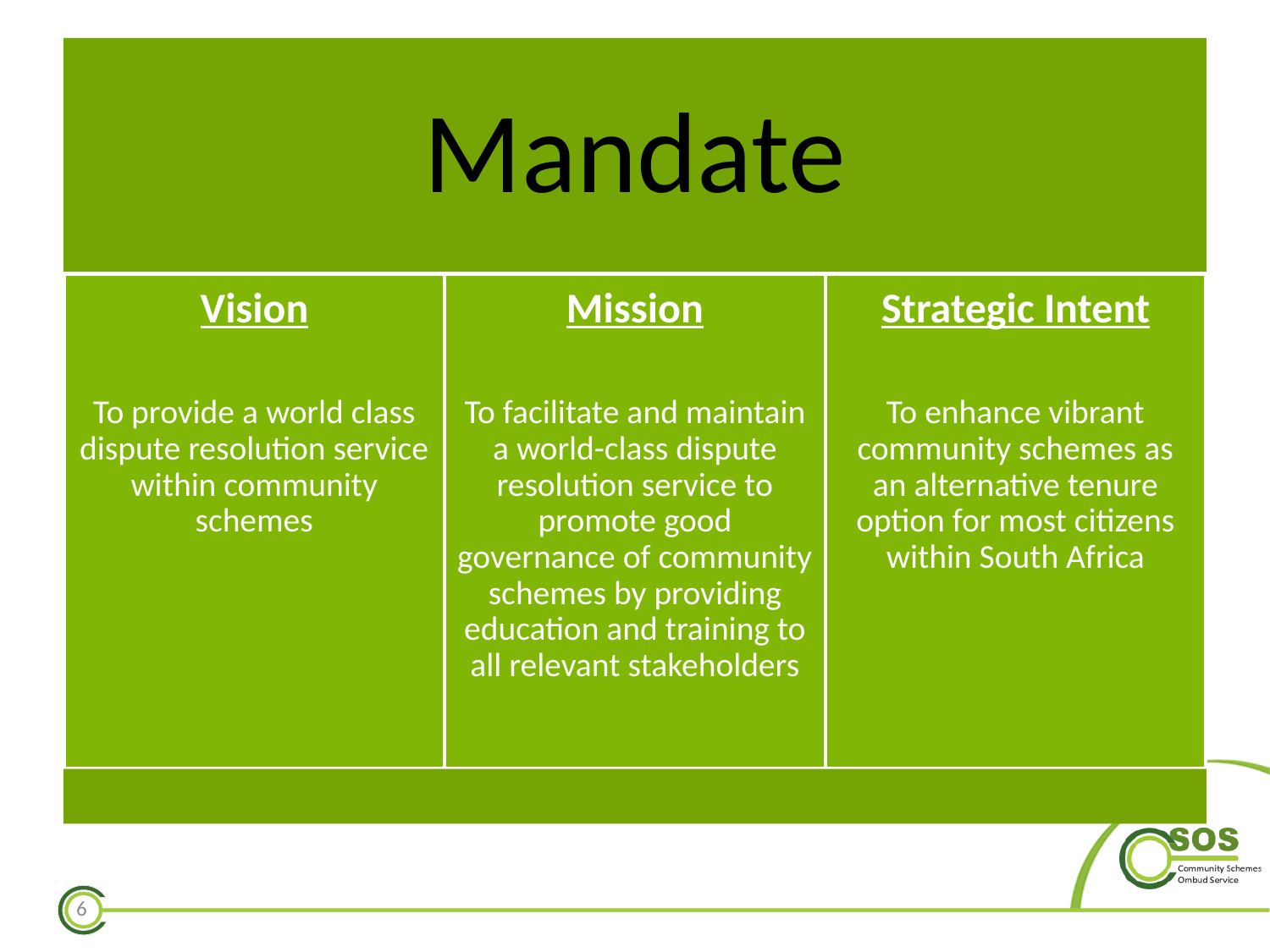

Mandate
Vision

To provide a world class dispute resolution service within community schemes
Mission

To facilitate and maintain a world-class dispute resolution service to promote good governance of community schemes by providing education and training to all relevant stakeholders

Strategic Intent

To enhance vibrant community schemes as an alternative tenure option for most citizens within South Africa
6